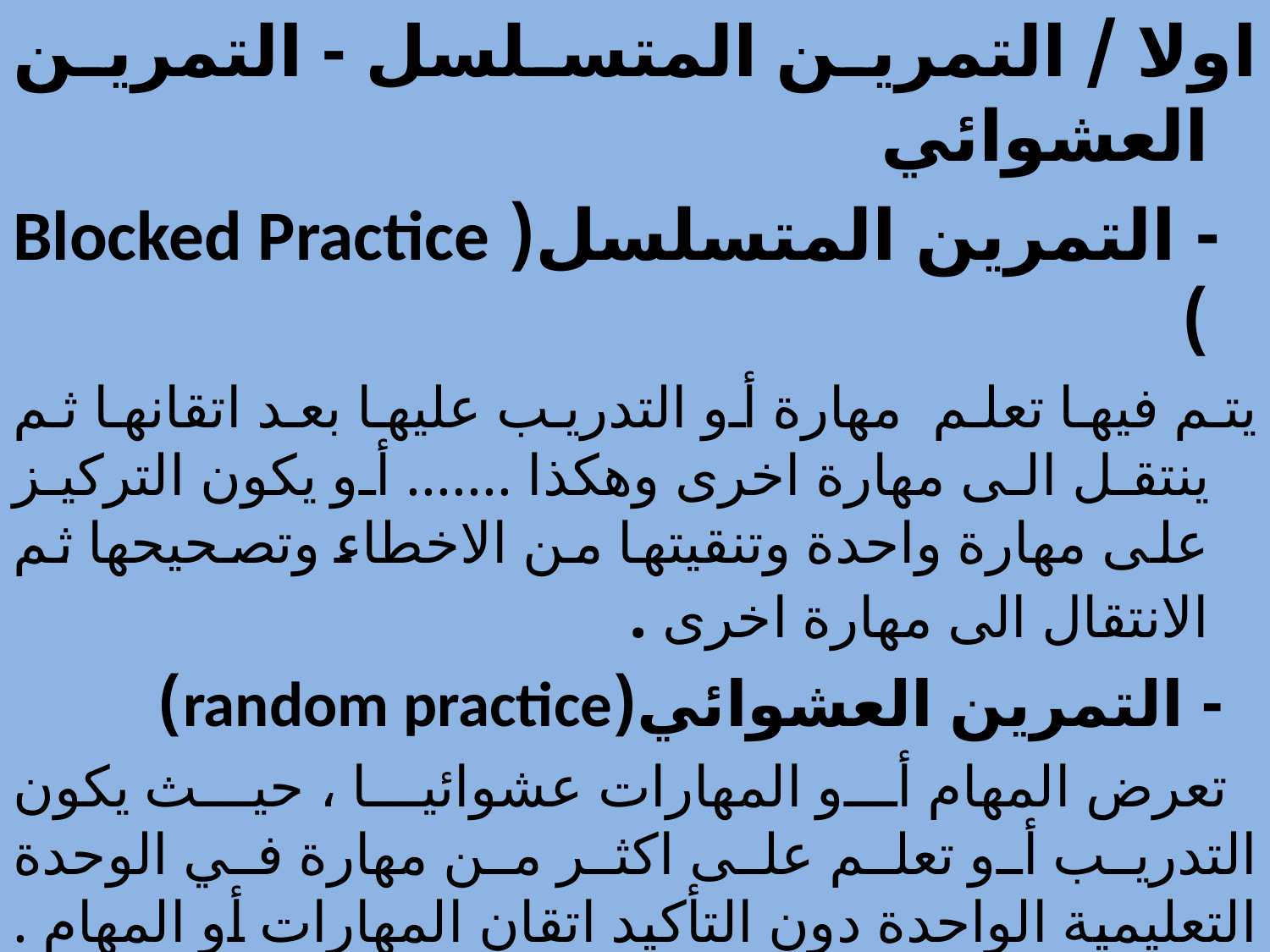

اولا / التمرين المتسلسل - التمرين العشوائي
  - التمرين المتسلسل( Blocked Practice )
يتم فيها تعلم  مهارة أو التدريب عليها بعد اتقانها ثم ينتقل الى مهارة اخرى وهكذا ....... أو يكون التركيز على مهارة واحدة وتنقيتها من الاخطاء وتصحيحها ثم الانتقال الى مهارة اخرى .
  - التمرين العشوائي(random practice)
  تعرض المهام أو المهارات عشوائيا ، حيث يكون التدريب أو تعلم على اكثر من مهارة في الوحدة التعليمية الواحدة دون التأكيد اتقان المهارات أو المهام .